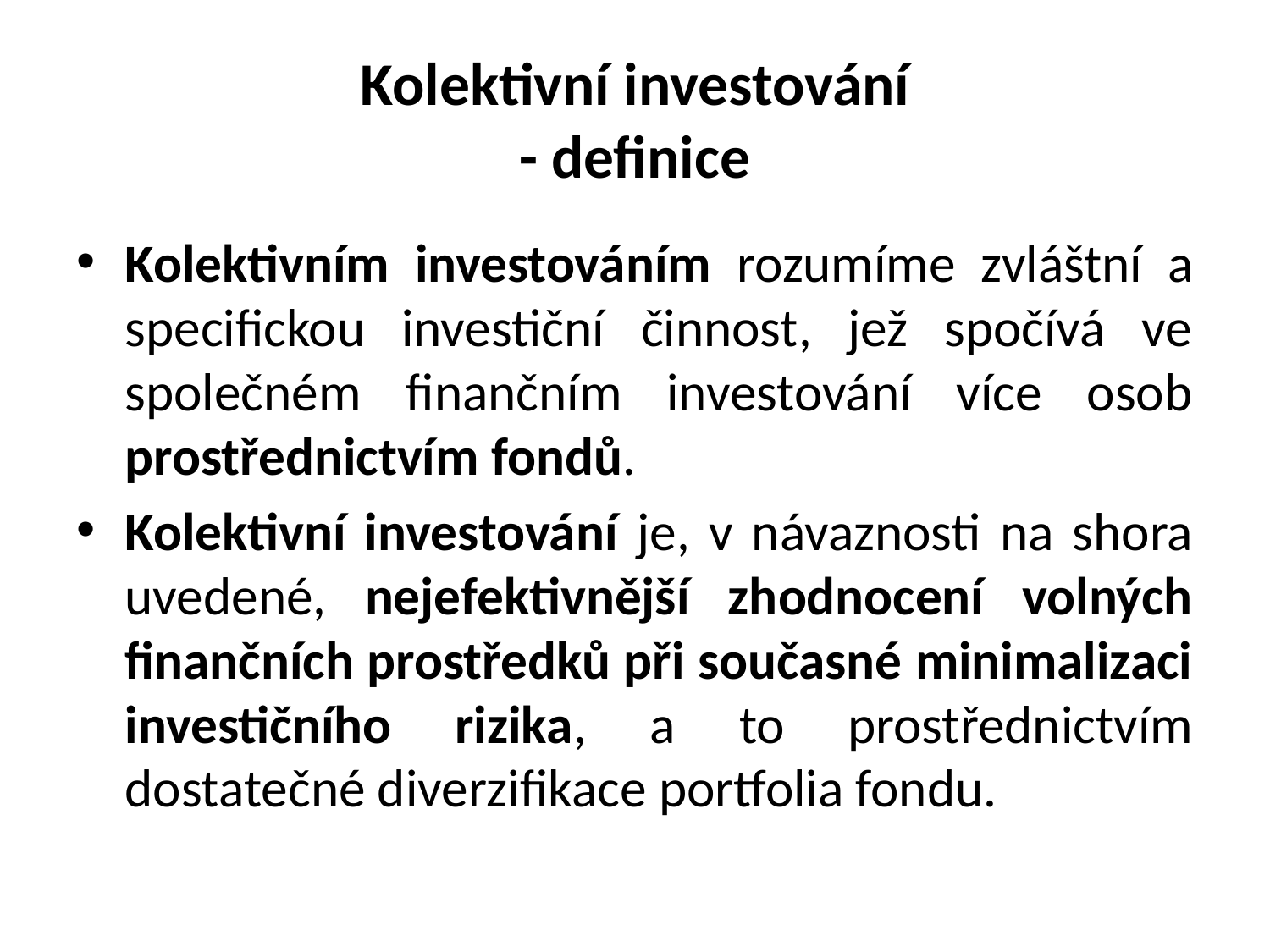

# Kolektivní investování - definice
Kolektivním investováním rozumíme zvláštní a specifickou investiční činnost, jež spočívá ve společném finančním investování více osob prostřednictvím fondů.
Kolektivní investování je, v návaznosti na shora uvedené, nejefektivnější zhodnocení volných finančních prostředků při současné minimalizaci investičního rizika, a to prostřednictvím dostatečné diverzifikace portfolia fondu.